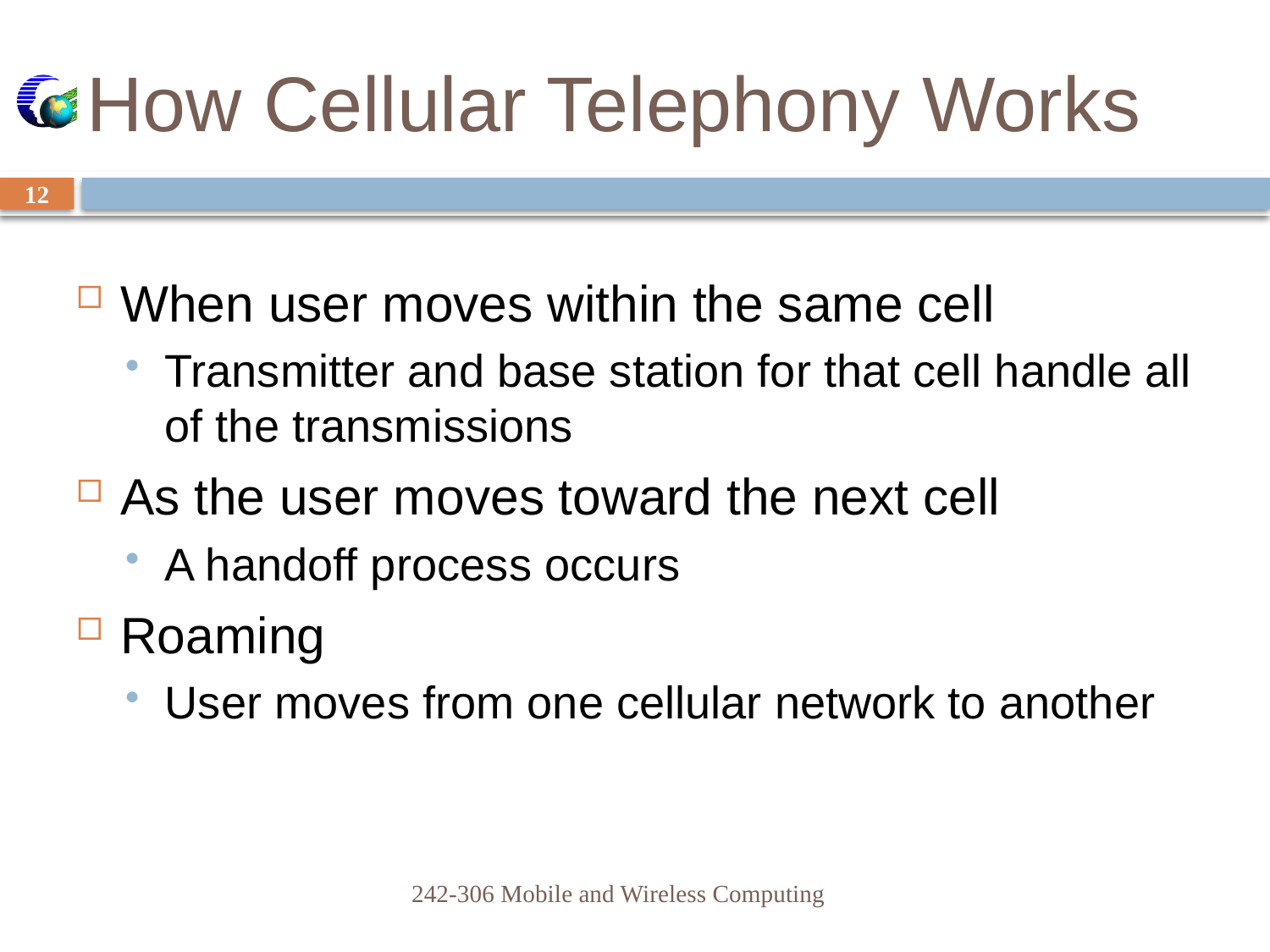

# How Cellular Telephony Works
12
When user moves within the same cell
Transmitter and base station for that cell handle all of the transmissions
As the user moves toward the next cell
A handoff process occurs
Roaming
User moves from one cellular network to another
242-306 Mobile and Wireless Computing